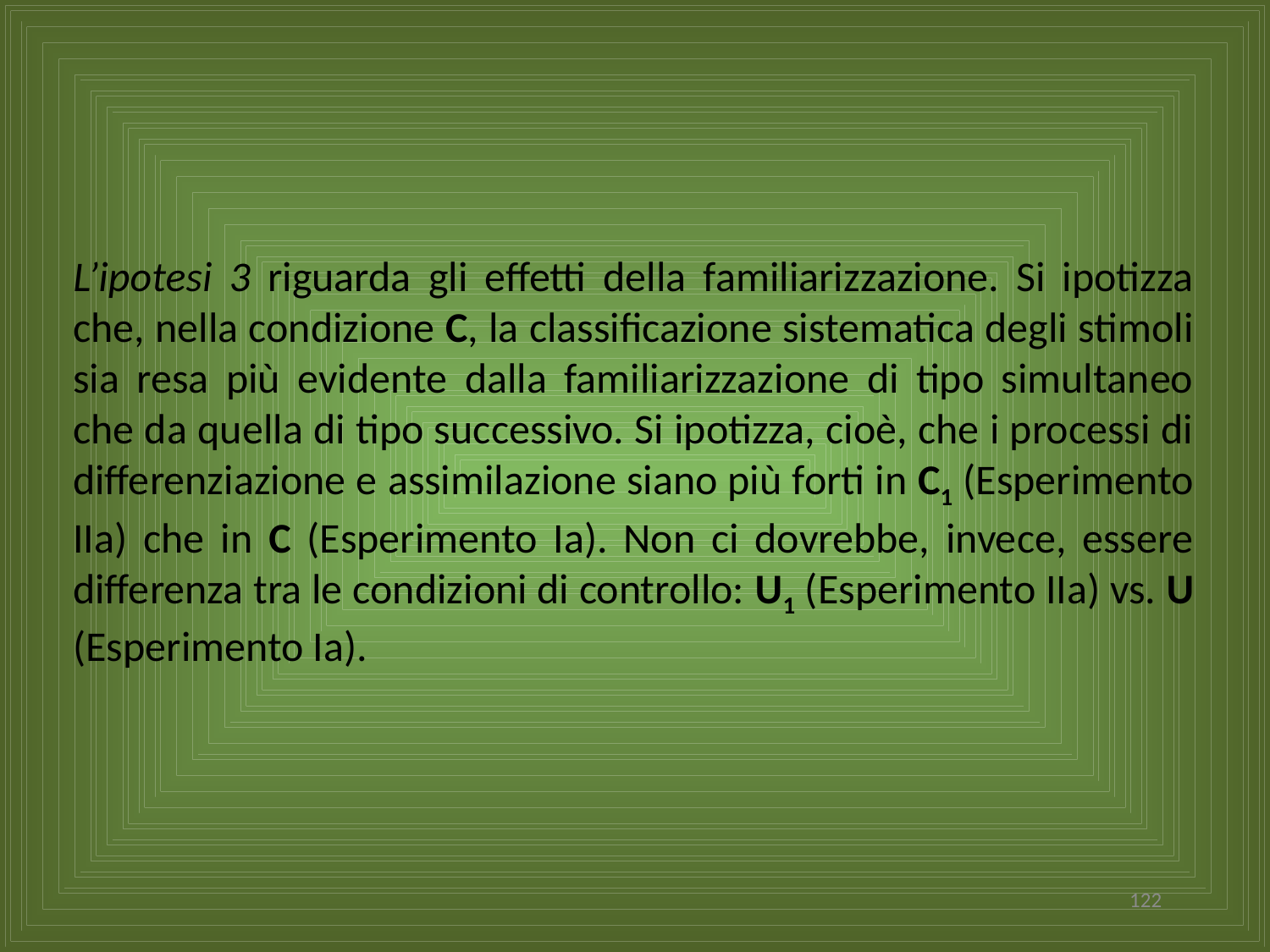

L’ipotesi 3 riguarda gli effetti della familiarizzazione. Si ipotizza che, nella condizione C, la classificazione sistematica degli stimoli sia resa più evidente dalla familiarizzazione di tipo simultaneo che da quella di tipo successivo. Si ipotizza, cioè, che i processi di differenziazione e assimilazione siano più forti in C1 (Esperimento IIa) che in C (Esperimento Ia). Non ci dovrebbe, invece, essere differenza tra le condizioni di controllo: U1 (Esperimento IIa) vs. U (Esperimento Ia).
122